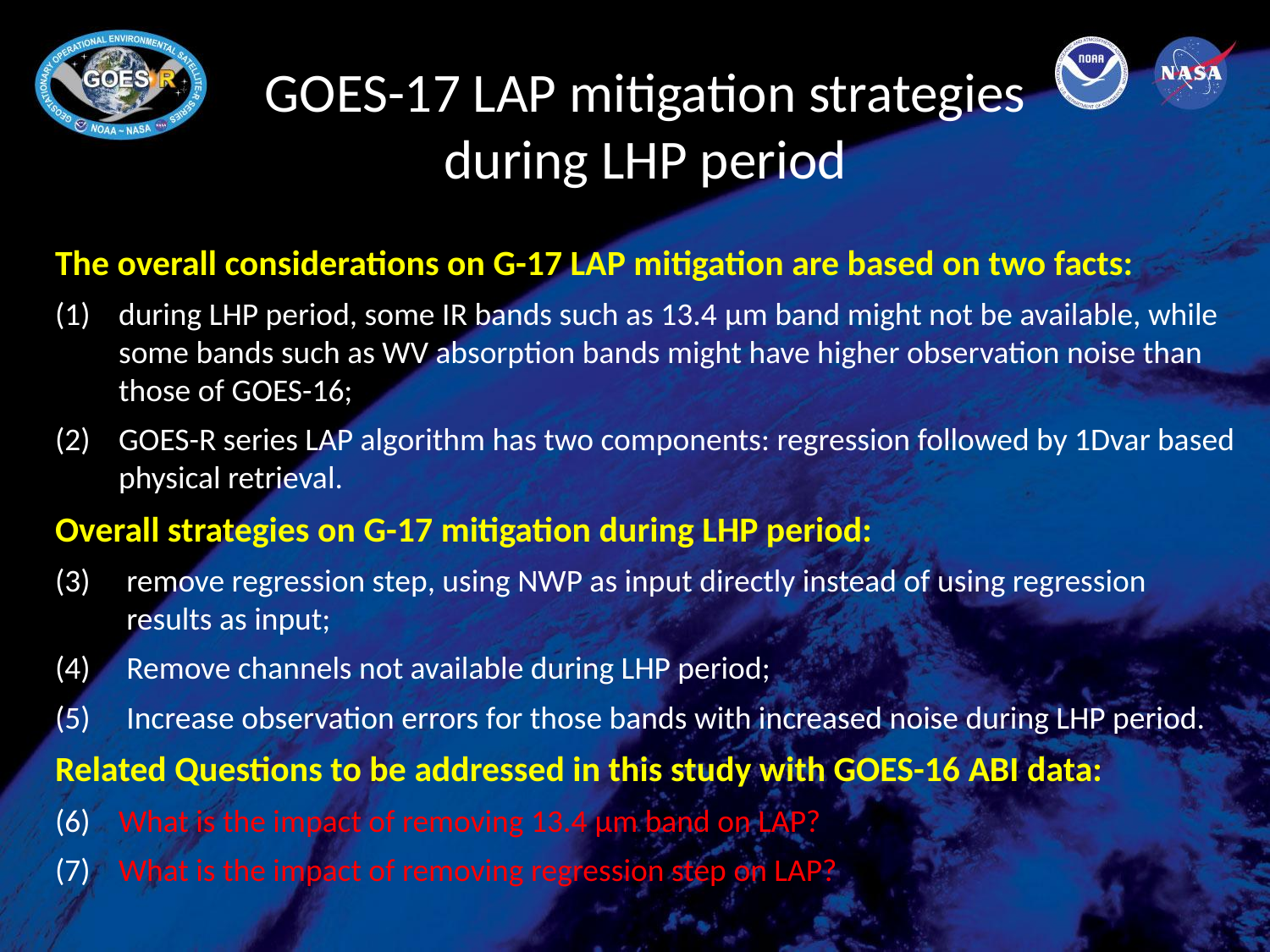

# GOES-17 LAP mitigation strategies during LHP period
The overall considerations on G-17 LAP mitigation are based on two facts:
during LHP period, some IR bands such as 13.4 μm band might not be available, while some bands such as WV absorption bands might have higher observation noise than those of GOES-16;
GOES-R series LAP algorithm has two components: regression followed by 1Dvar based physical retrieval.
Overall strategies on G-17 mitigation during LHP period:
remove regression step, using NWP as input directly instead of using regression results as input;
Remove channels not available during LHP period;
Increase observation errors for those bands with increased noise during LHP period.
Related Questions to be addressed in this study with GOES-16 ABI data:
What is the impact of removing 13.4 μm band on LAP?
What is the impact of removing regression step on LAP?